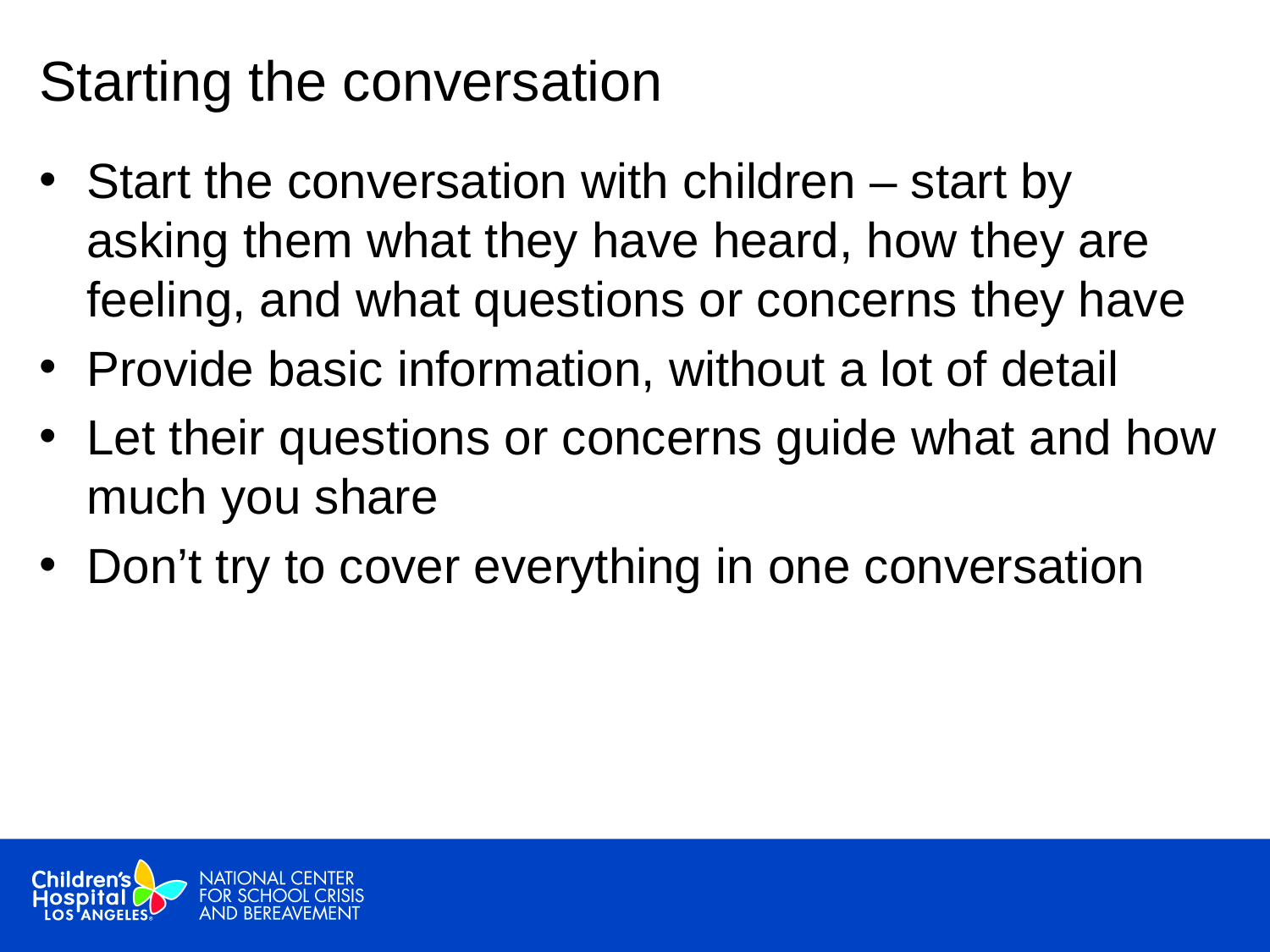

# Starting the conversation
Start the conversation with children – start by asking them what they have heard, how they are feeling, and what questions or concerns they have
Provide basic information, without a lot of detail
Let their questions or concerns guide what and how much you share
Don’t try to cover everything in one conversation